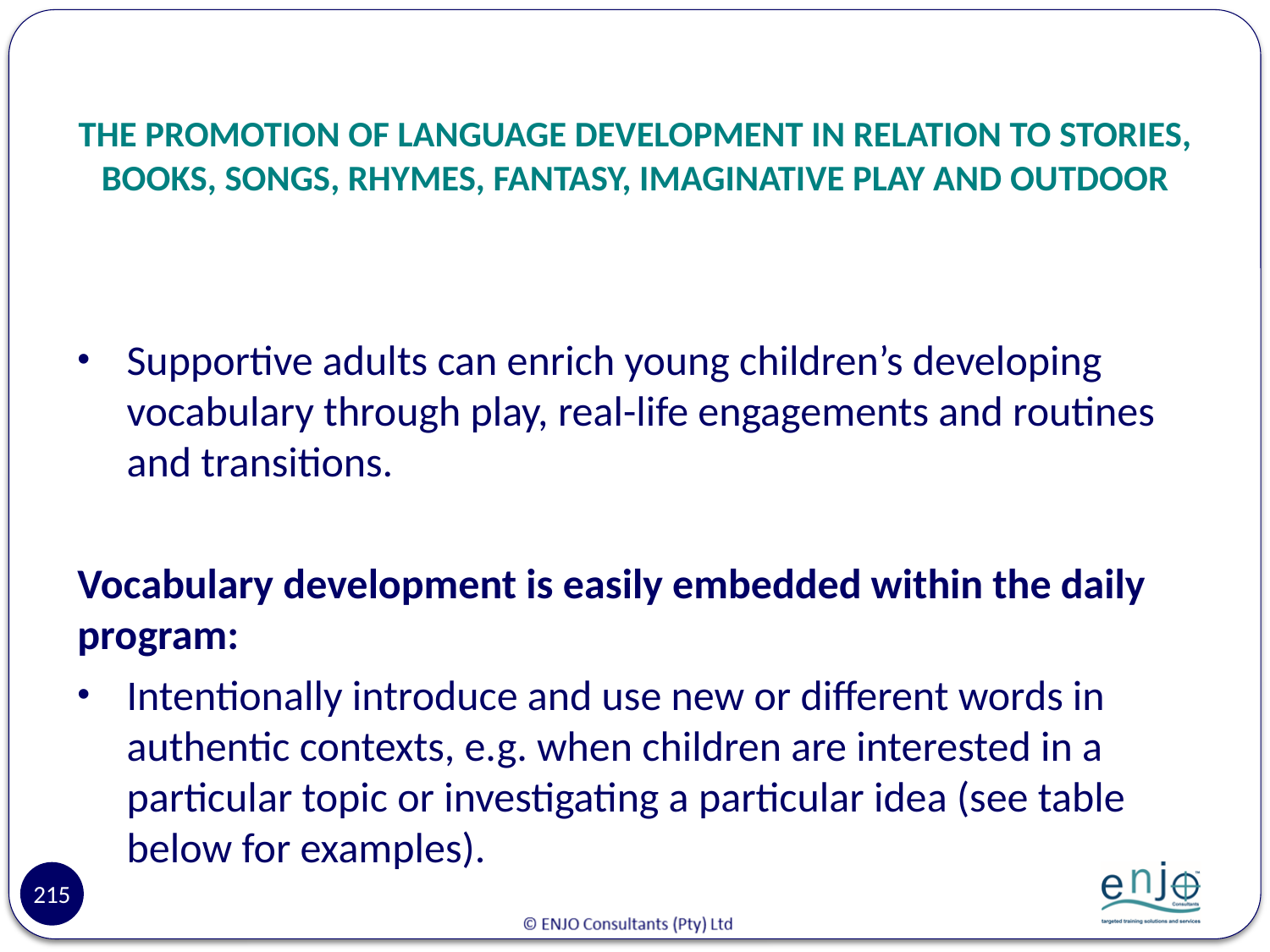

# THE PROMOTION OF LANGUAGE DEVELOPMENT IN RELATION TO STORIES, BOOKS, SONGS, RHYMES, FANTASY, IMAGINATIVE PLAY AND OUTDOOR
Supportive adults can enrich young children’s developing vocabulary through play, real-life engagements and routines and transitions.

Vocabulary development is easily embedded within the daily program:
Intentionally introduce and use new or different words in authentic contexts, e.g. when children are interested in a particular topic or investigating a particular idea (see table below for examples).

215